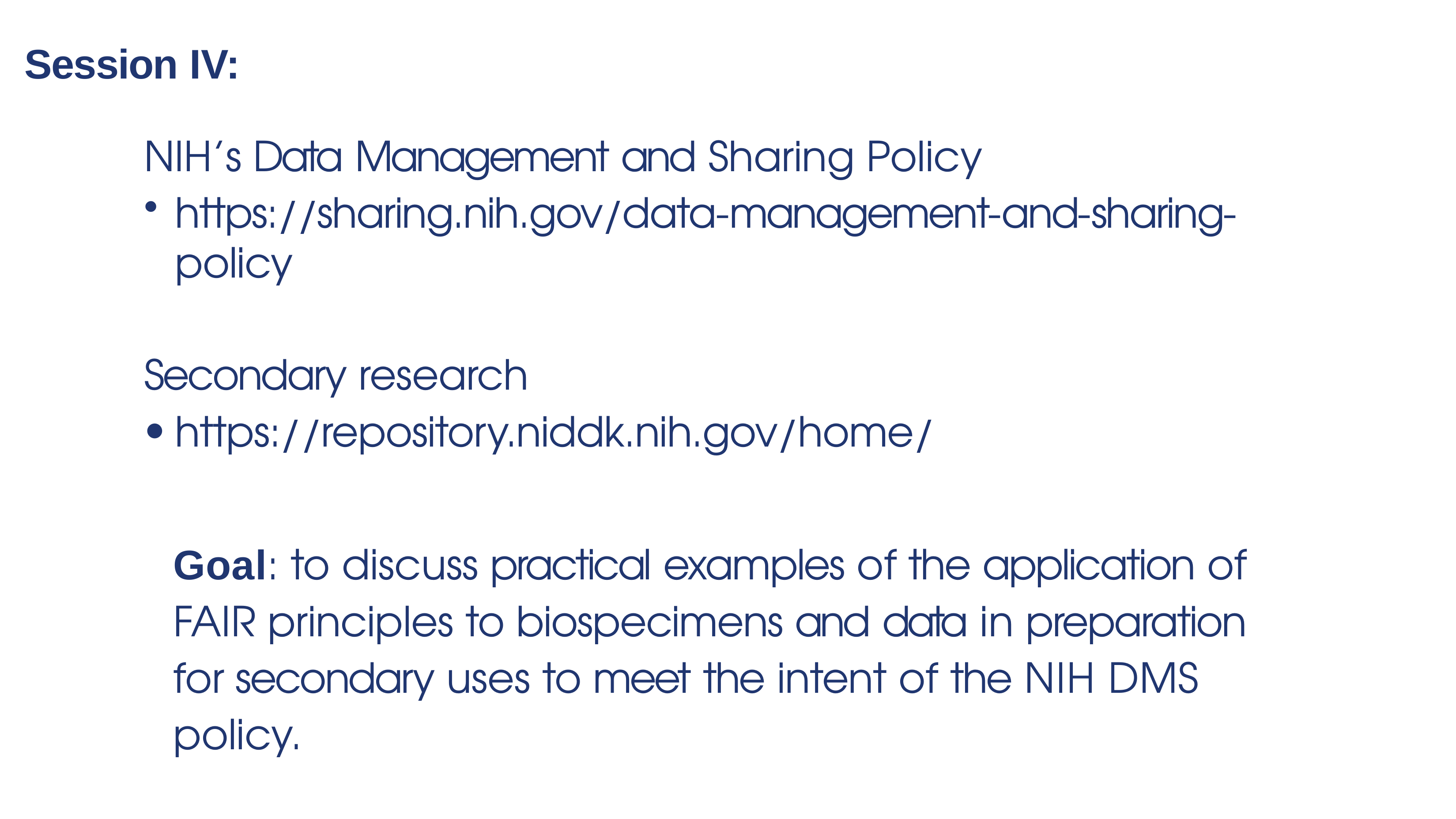

Session IV:
NIH’s Data Management and Sharing Policy
https://sharing.nih.gov/data-management-and-sharing-policy

Secondary research
https://repository.niddk.nih.gov/home/

Goal: to discuss practical examples of the application of FAIR principles to biospecimens and data in preparation for secondary uses to meet the intent of the NIH DMS policy.